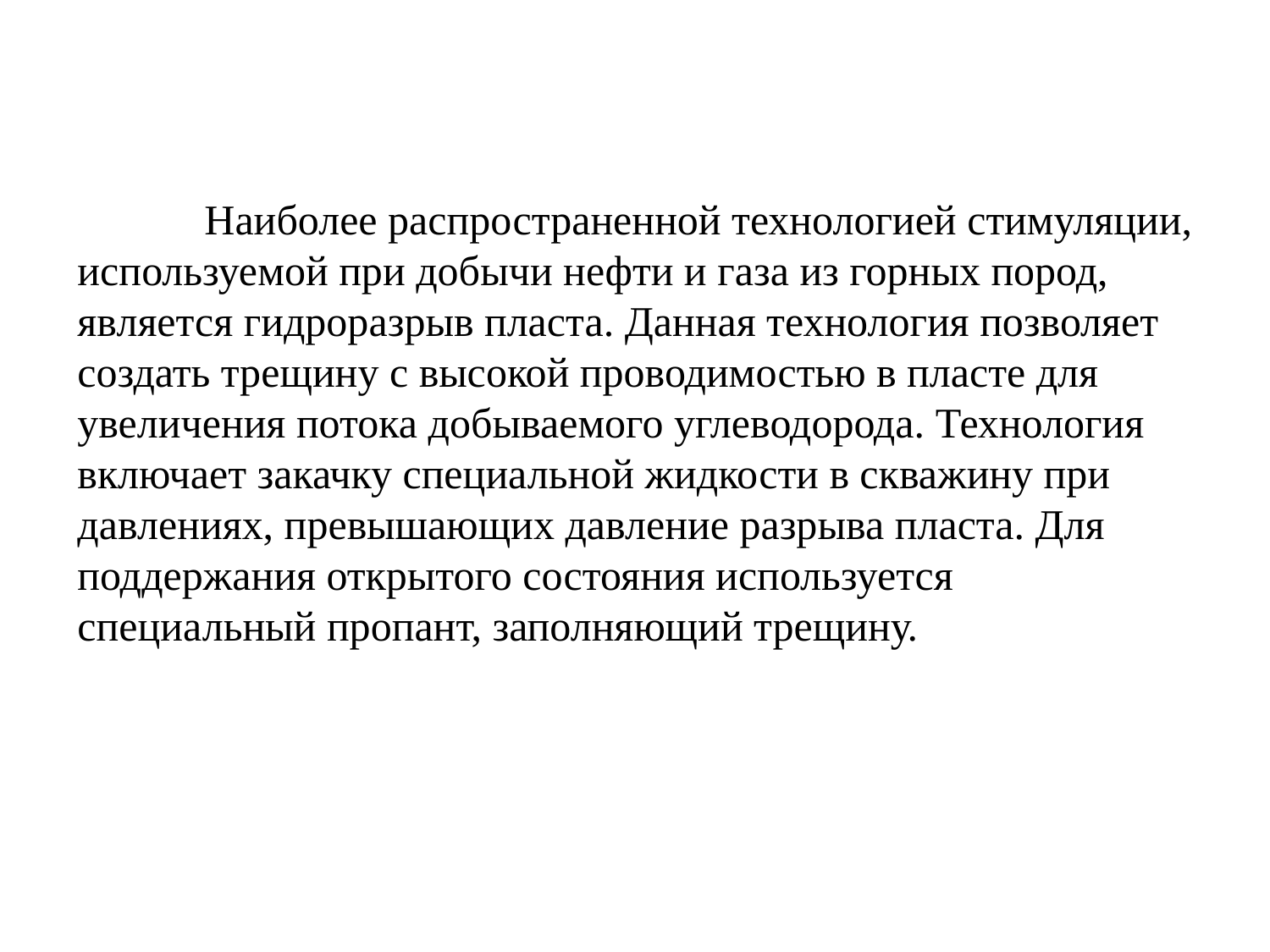

Наиболее распространенной технологией стимуляции, используемой при добычи нефти и газа из горных пород, является гидроразрыв пласта. Данная технология позволяет создать трещину с высокой проводимостью в пласте для увеличения потока добываемого углеводорода. Технология включает закачку специальной жидкости в скважину при давлениях, превышающих давление разрыва пласта. Для
поддержания открытого состояния используется
специальный пропант, заполняющий трещину.